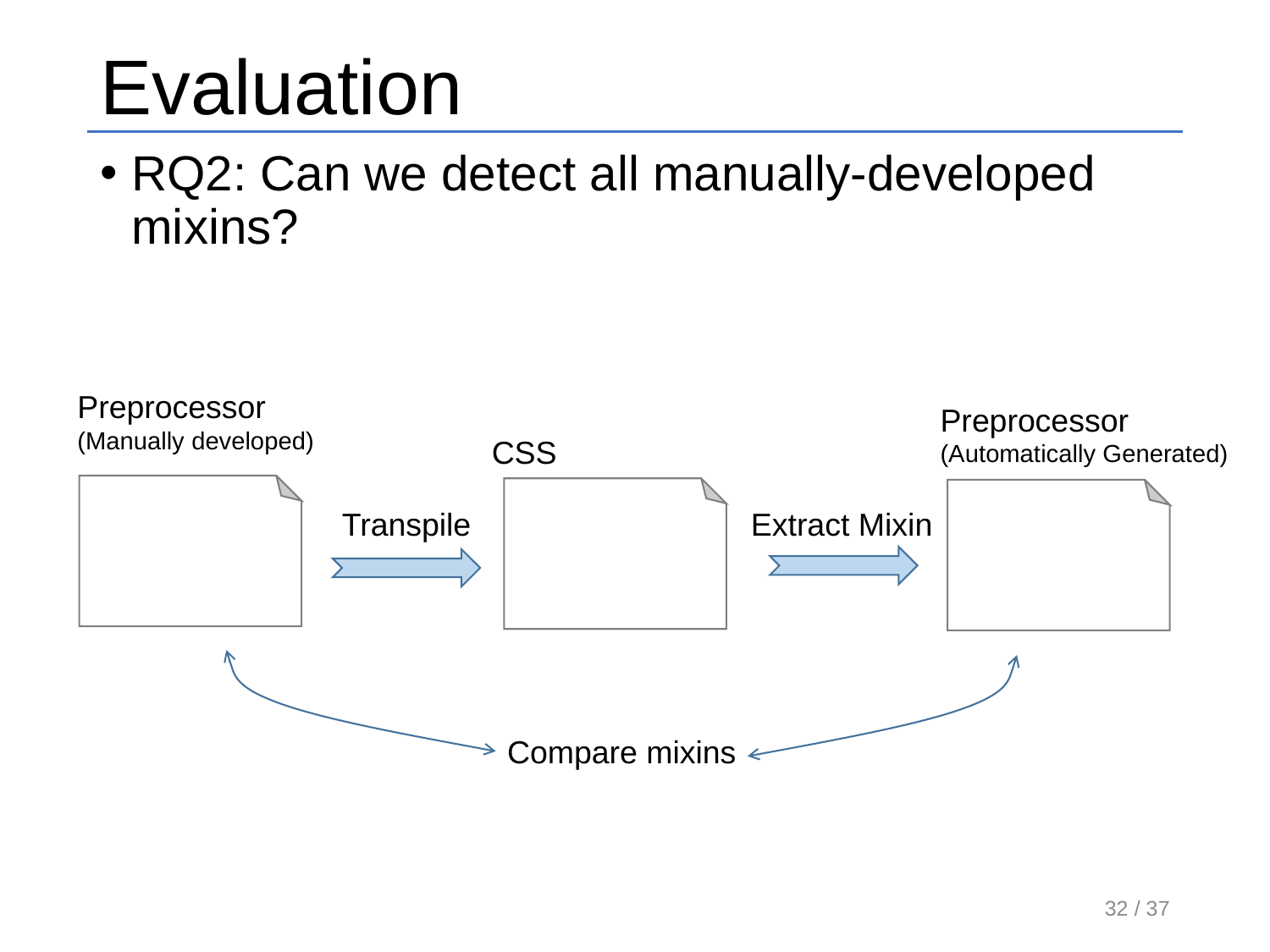

# Evaluation
RQ2: Can we detect all manually-developed mixins?
Preprocessor
(Manually developed)
Preprocessor
(Automatically Generated)
CSS

Transpile
Extract Mixin

Compare mixins
32 / 37